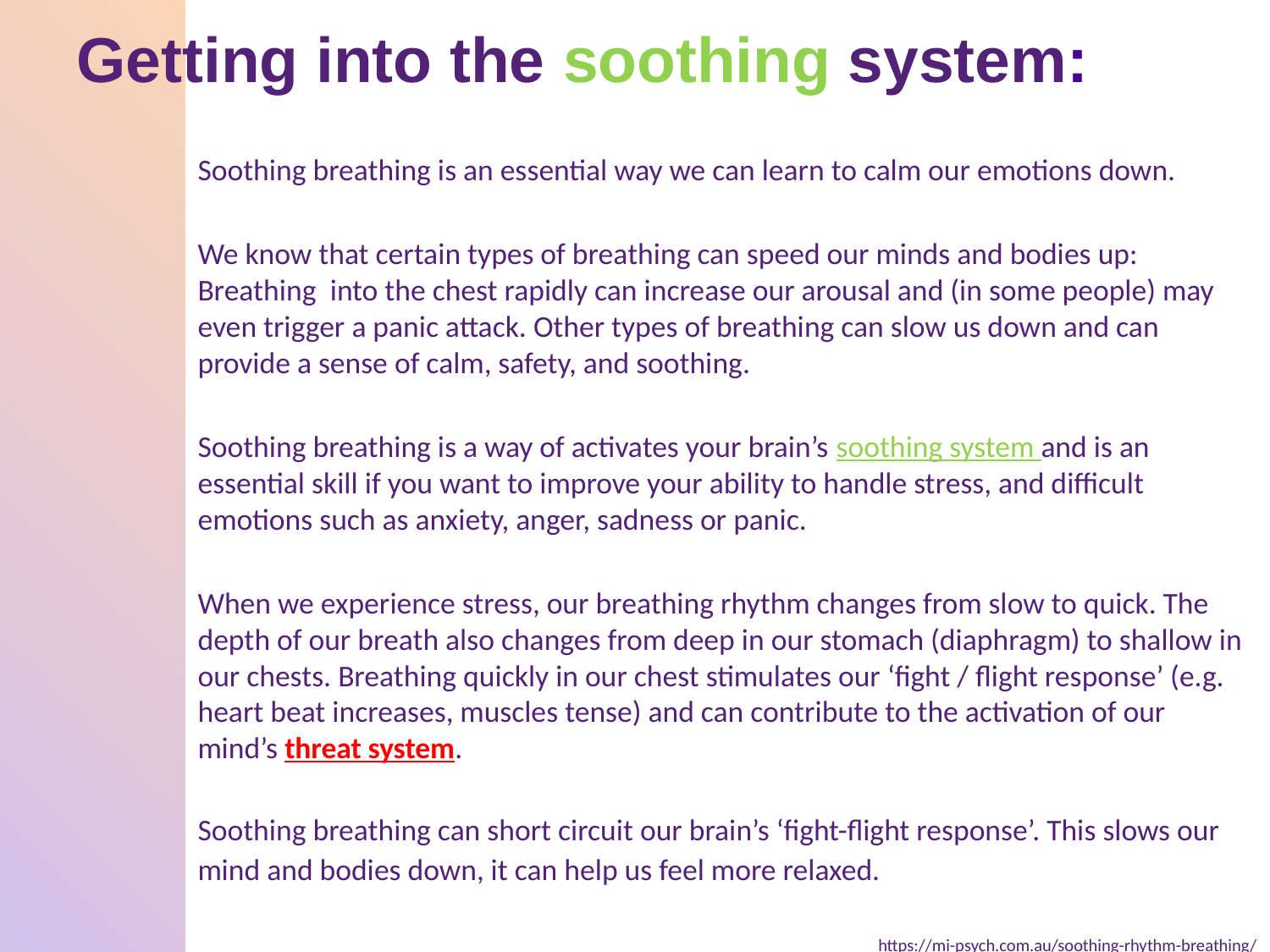

# Getting into the soothing system:

Soothing breathing is an essential way we can learn to calm our emotions down.

We know that certain types of breathing can speed our minds and bodies up: Breathing  into the chest rapidly can increase our arousal and (in some people) may even trigger a panic attack. Other types of breathing can slow us down and can provide a sense of calm, safety, and soothing.

Soothing breathing is a way of activates your brain’s soothing system and is an essential skill if you want to improve your ability to handle stress, and difficult emotions such as anxiety, anger, sadness or panic.

When we experience stress, our breathing rhythm changes from slow to quick. The depth of our breath also changes from deep in our stomach (diaphragm) to shallow in our chests. Breathing quickly in our chest stimulates our ‘fight / flight response’ (e.g. heart beat increases, muscles tense) and can contribute to the activation of our mind’s threat system.

Soothing breathing can short circuit our brain’s ‘fight-flight response’. This slows our mind and bodies down, it can help us feel more relaxed.

https://mi-psych.com.au/soothing-rhythm-breathing/